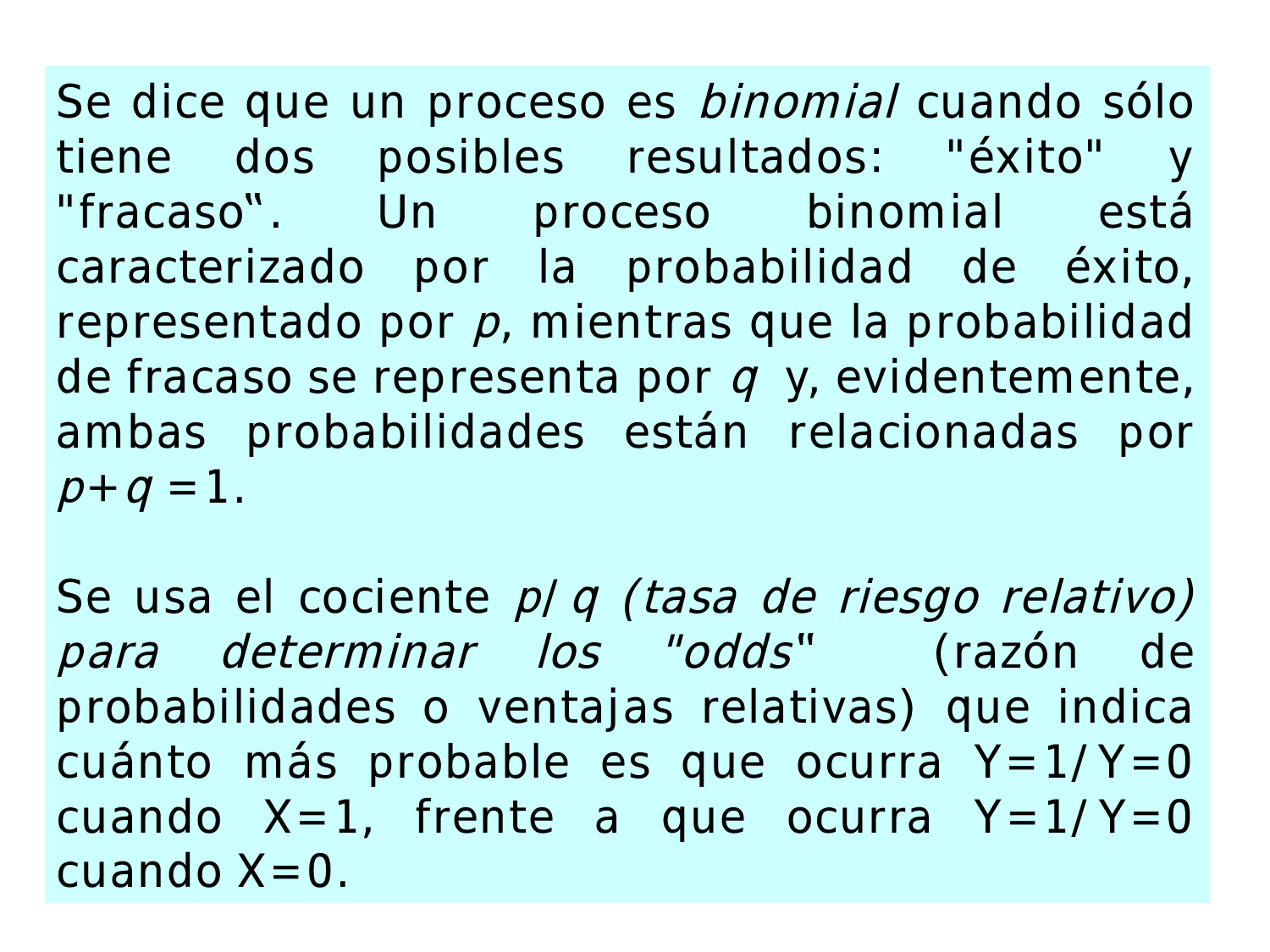

Se dice que un proceso es binomial cuando sólo tiene dos posibles resultados: "éxito" y "fracaso“. Un proceso binomial está caracterizado por la probabilidad de éxito, representado por p, mientras que la probabilidad de fracaso se representa por q  y, evidentemente, ambas probabilidades están relacionadas por p+q =1.

Se usa el cociente p/q (tasa de riesgo relativo) para determinar los "odds“  (razón de probabilidades o ventajas relativas) que indica cuánto más probable es que ocurra Y=1/Y=0 cuando X=1, frente a que ocurra Y=1/Y=0 cuando X=0.